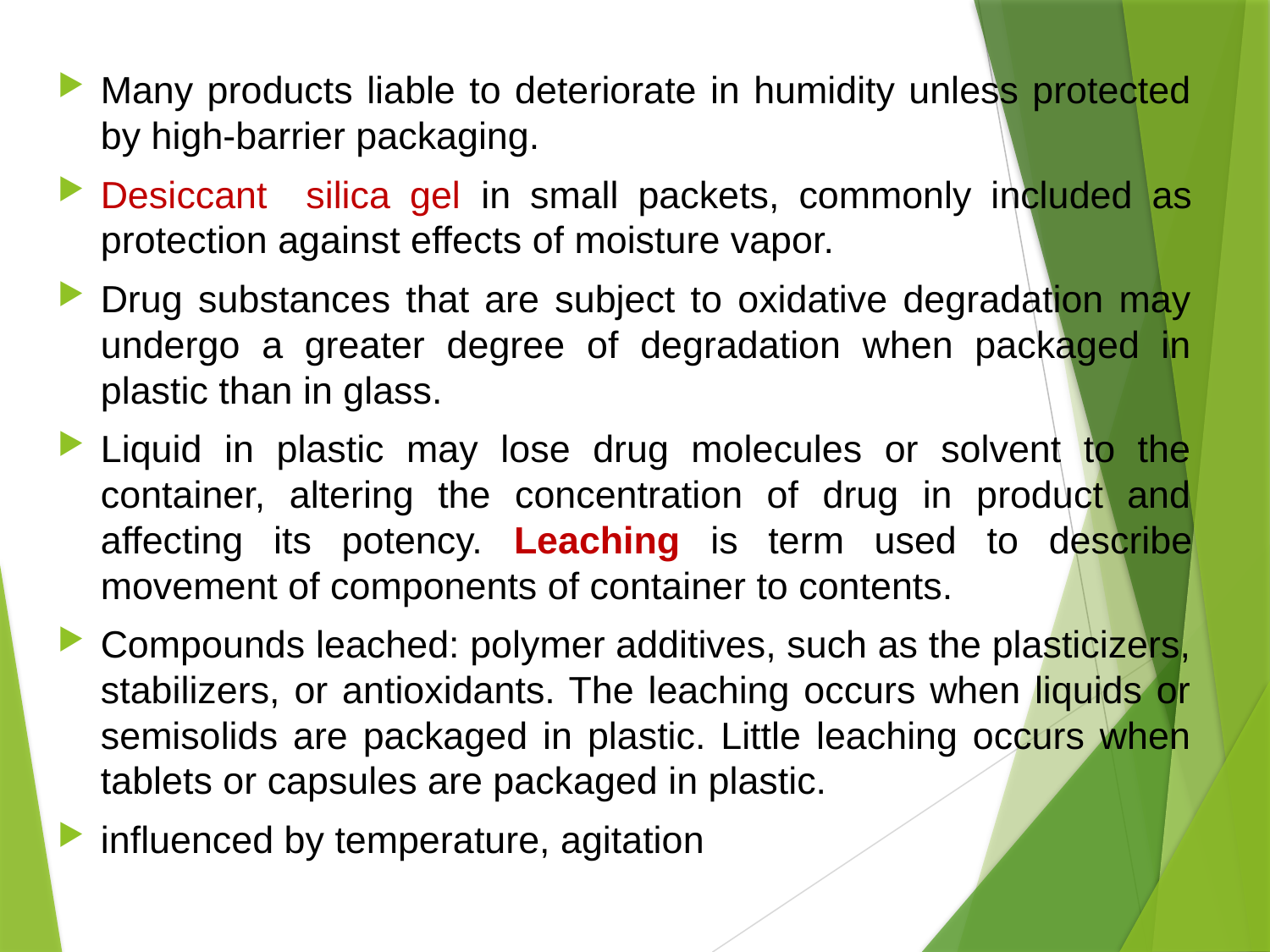

Many products liable to deteriorate in humidity unless protected by high-barrier packaging.
Desiccant  silica gel in small packets, commonly included as protection against effects of moisture vapor.
Drug substances that are subject to oxidative degradation may undergo a greater degree of degradation when packaged in plastic than in glass.
Liquid in plastic may lose drug molecules or solvent to the container, altering the concentration of drug in product and affecting its potency. Leaching is term used to describe movement of components of container to contents.
Compounds leached: polymer additives, such as the plasticizers, stabilizers, or antioxidants. The leaching occurs when liquids or semisolids are packaged in plastic. Little leaching occurs when tablets or capsules are packaged in plastic.
influenced by temperature, agitation